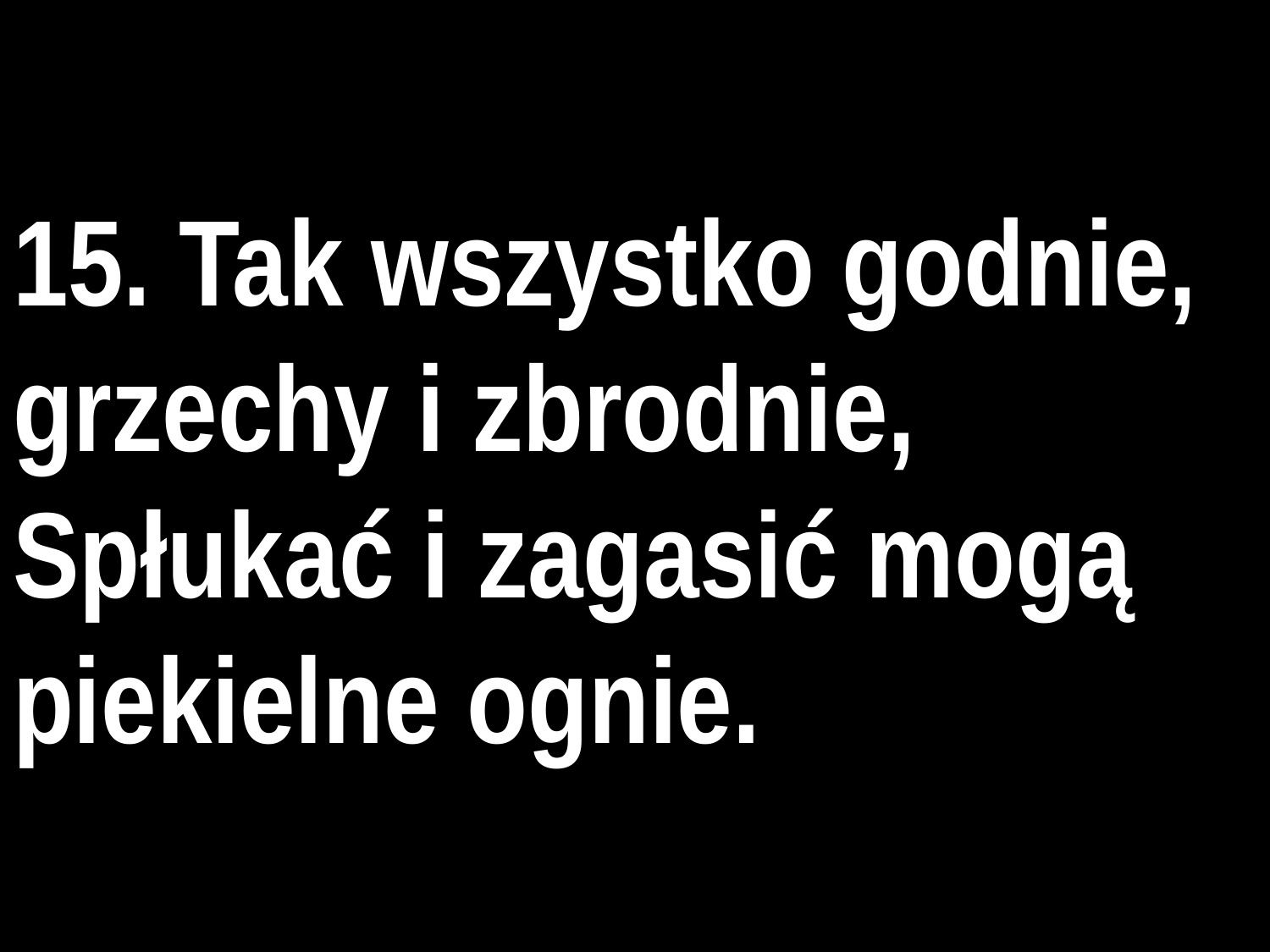

# 15. Tak wszystko godnie,
grzechy i zbrodnie,
Spłukać i zagasić mogą
piekielne ognie.